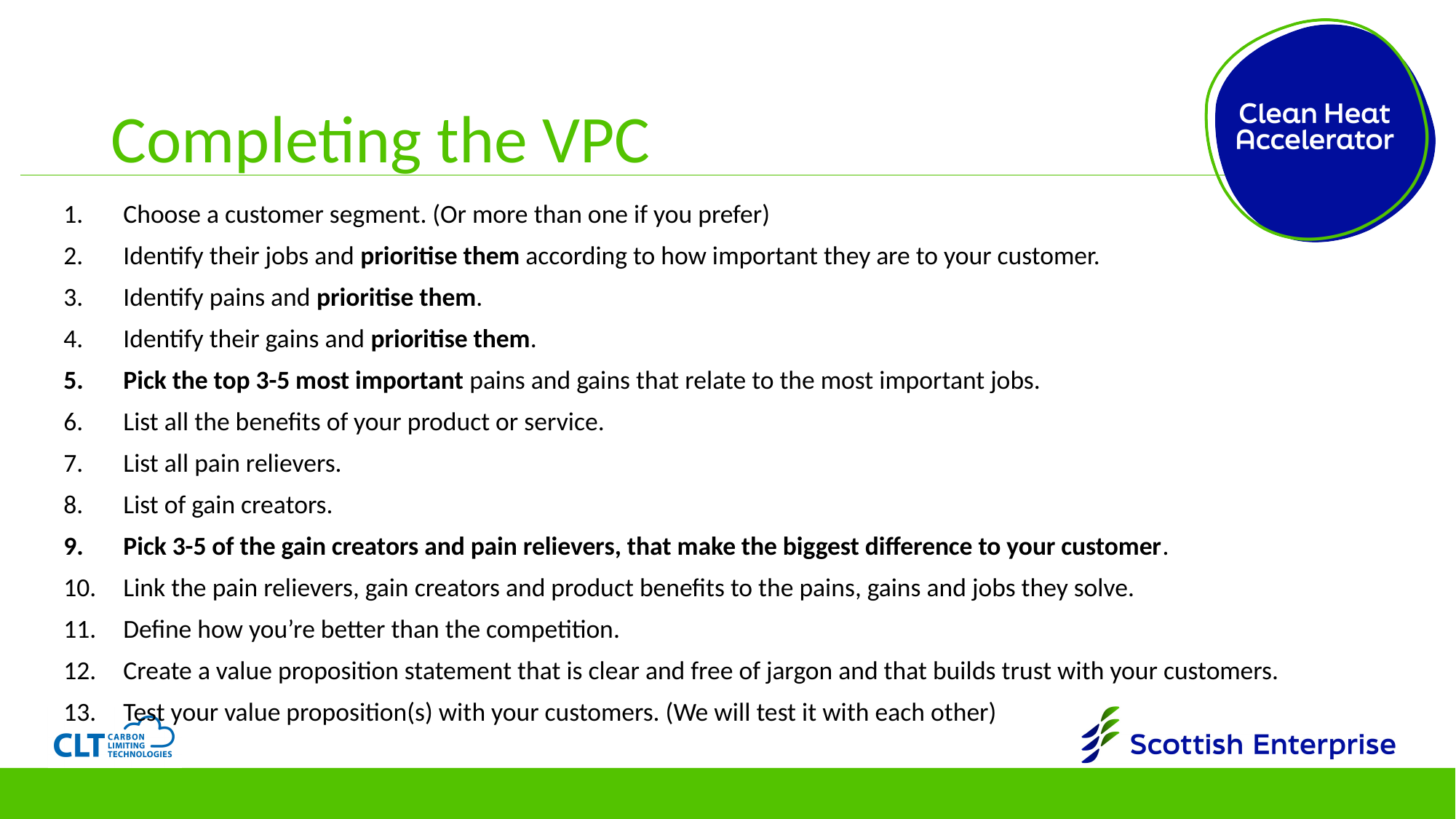

# Completing the VPC
Choose a customer segment. (Or more than one if you prefer)
Identify their jobs and prioritise them according to how important they are to your customer.
Identify pains and prioritise them.
Identify their gains and prioritise them.
Pick the top 3-5 most important pains and gains that relate to the most important jobs.
List all the benefits of your product or service.
List all pain relievers.
List of gain creators.
Pick 3-5 of the gain creators and pain relievers, that make the biggest difference to your customer.
Link the pain relievers, gain creators and product benefits to the pains, gains and jobs they solve.
Define how you’re better than the competition.
Create a value proposition statement that is clear and free of jargon and that builds trust with your customers.
Test your value proposition(s) with your customers. (We will test it with each other)